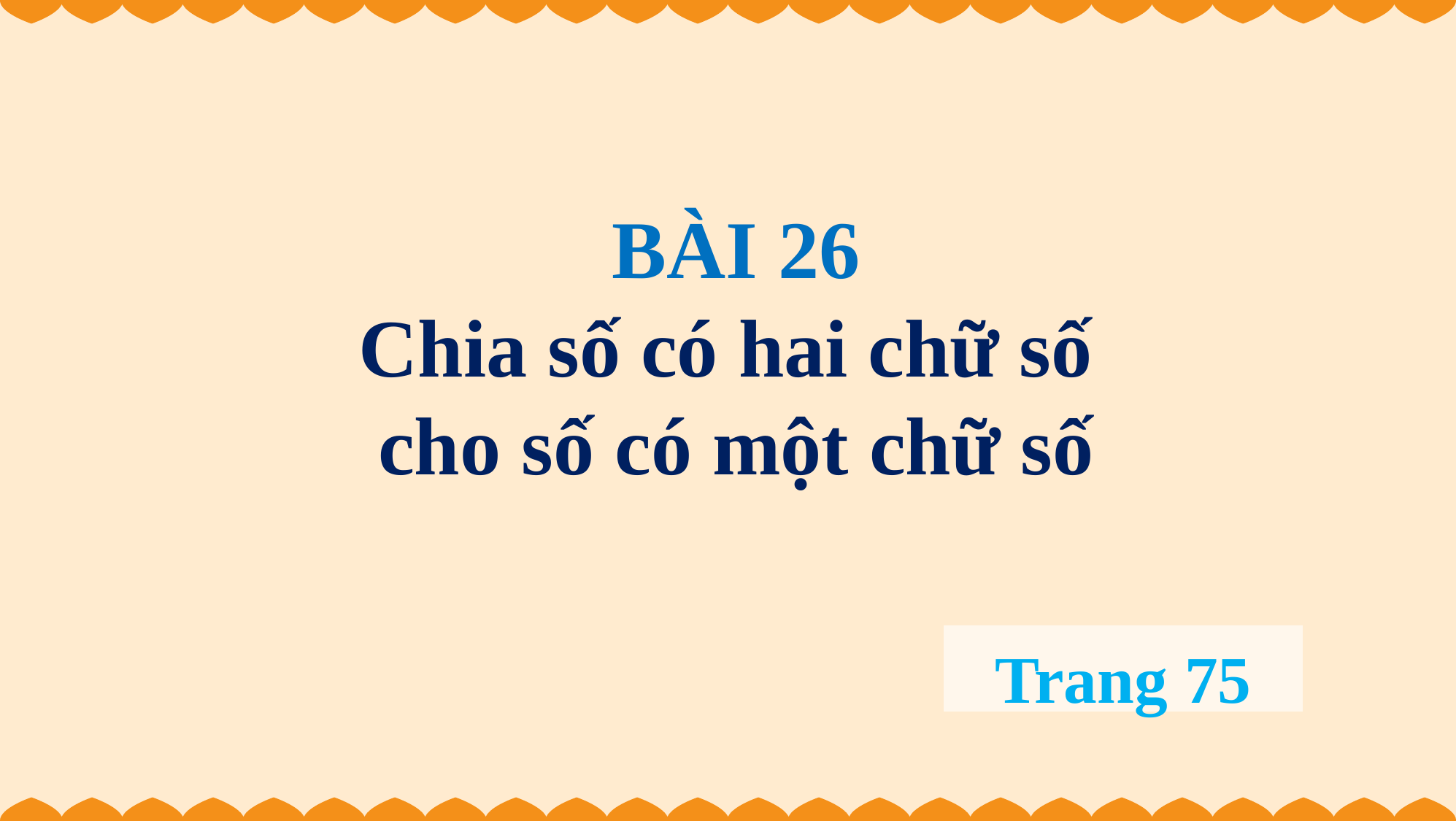

BÀI 26
Chia số có hai chữ số
cho số có một chữ số
Trang 75